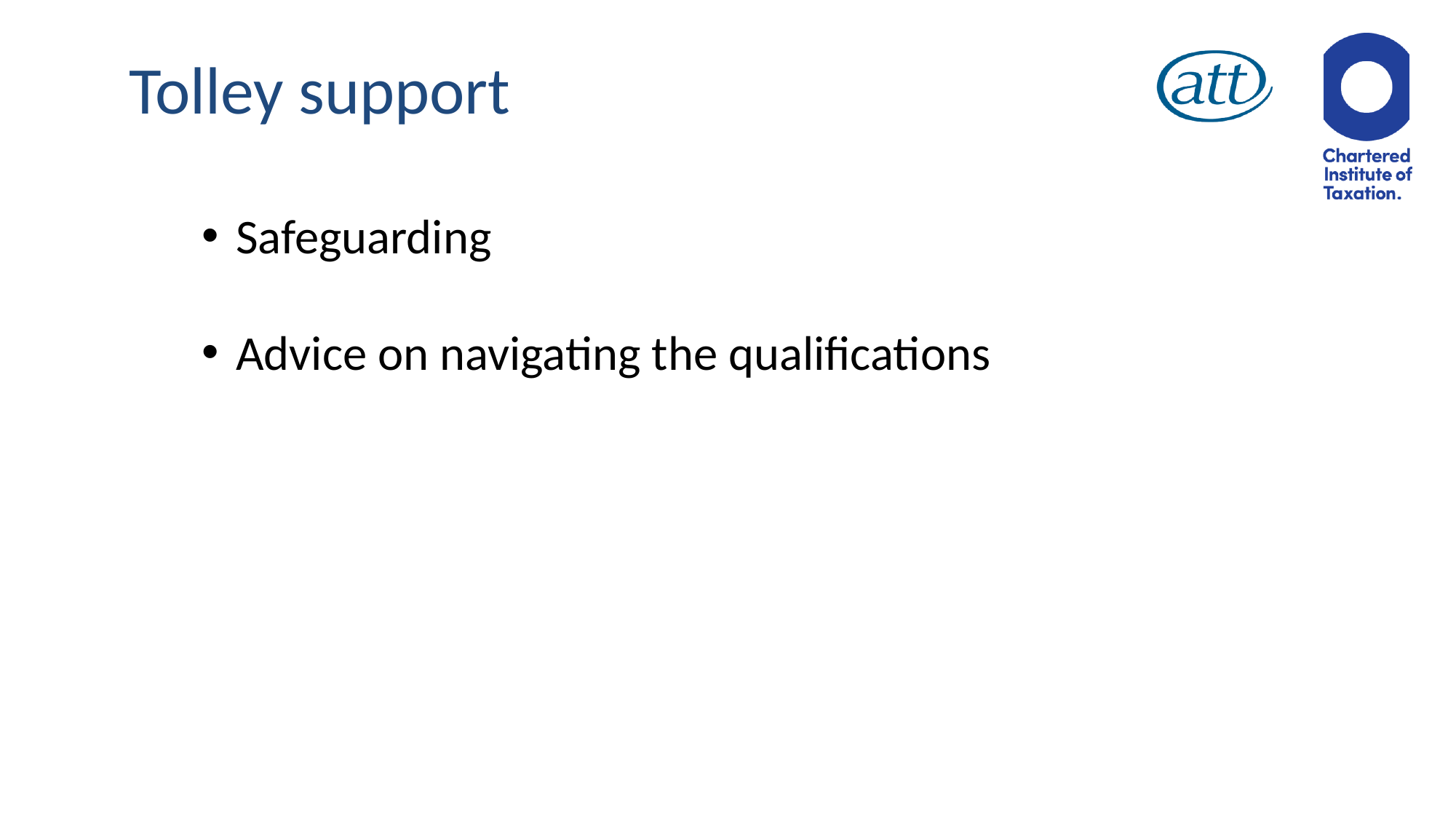

Tolley support
Safeguarding

Advice on navigating the qualifications